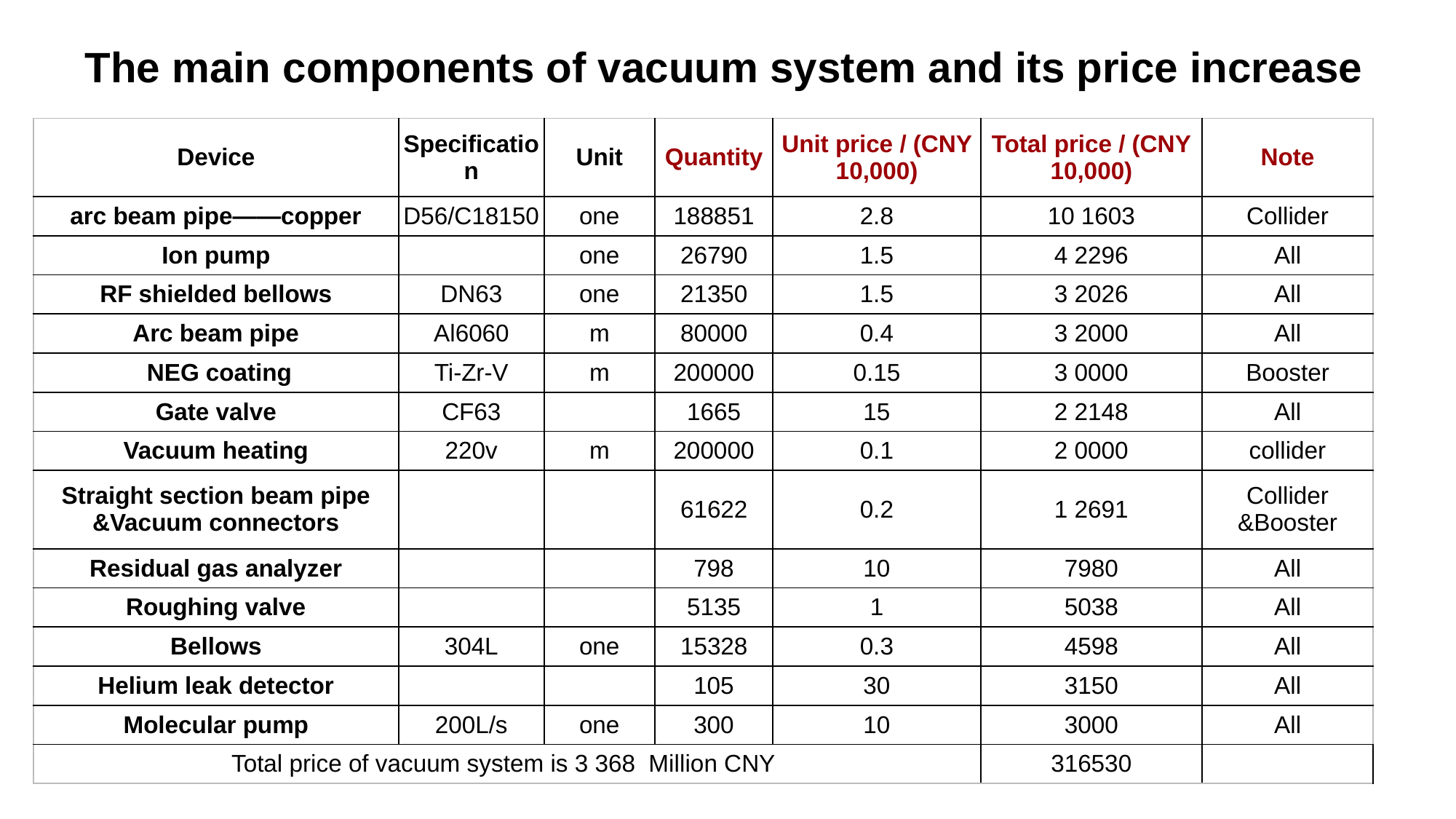

The main components of vacuum system and its price increase
| Device | Specification | Unit | Quantity | Unit price / (CNY 10,000) | Total price / (CNY 10,000) | Note |
| --- | --- | --- | --- | --- | --- | --- |
| arc beam pipe——copper | D56/C18150 | one | 188851 | 2.8 | 10 1603 | Collider |
| Ion pump |  | one | 26790 | 1.5 | 4 2296 | All |
| RF shielded bellows | DN63 | one | 21350 | 1.5 | 3 2026 | All |
| Arc beam pipe | Al6060 | m | 80000 | 0.4 | 3 2000 | All |
| NEG coating | Ti-Zr-V | m | 200000 | 0.15 | 3 0000 | Booster |
| Gate valve | CF63 |  | 1665 | 15 | 2 2148 | All |
| Vacuum heating | 220v | m | 200000 | 0.1 | 2 0000 | collider |
| Straight section beam pipe &Vacuum connectors |  |  | 61622 | 0.2 | 1 2691 | Collider &Booster |
| Residual gas analyzer |  |  | 798 | 10 | 7980 | All |
| Roughing valve |  |  | 5135 | 1 | 5038 | All |
| Bellows | 304L | one | 15328 | 0.3 | 4598 | All |
| Helium leak detector |  |  | 105 | 30 | 3150 | All |
| Molecular pump | 200L/s | one | 300 | 10 | 3000 | All |
| Total price of vacuum system is 3 368 Million CNY |  |  |  |  | 316530 |  |